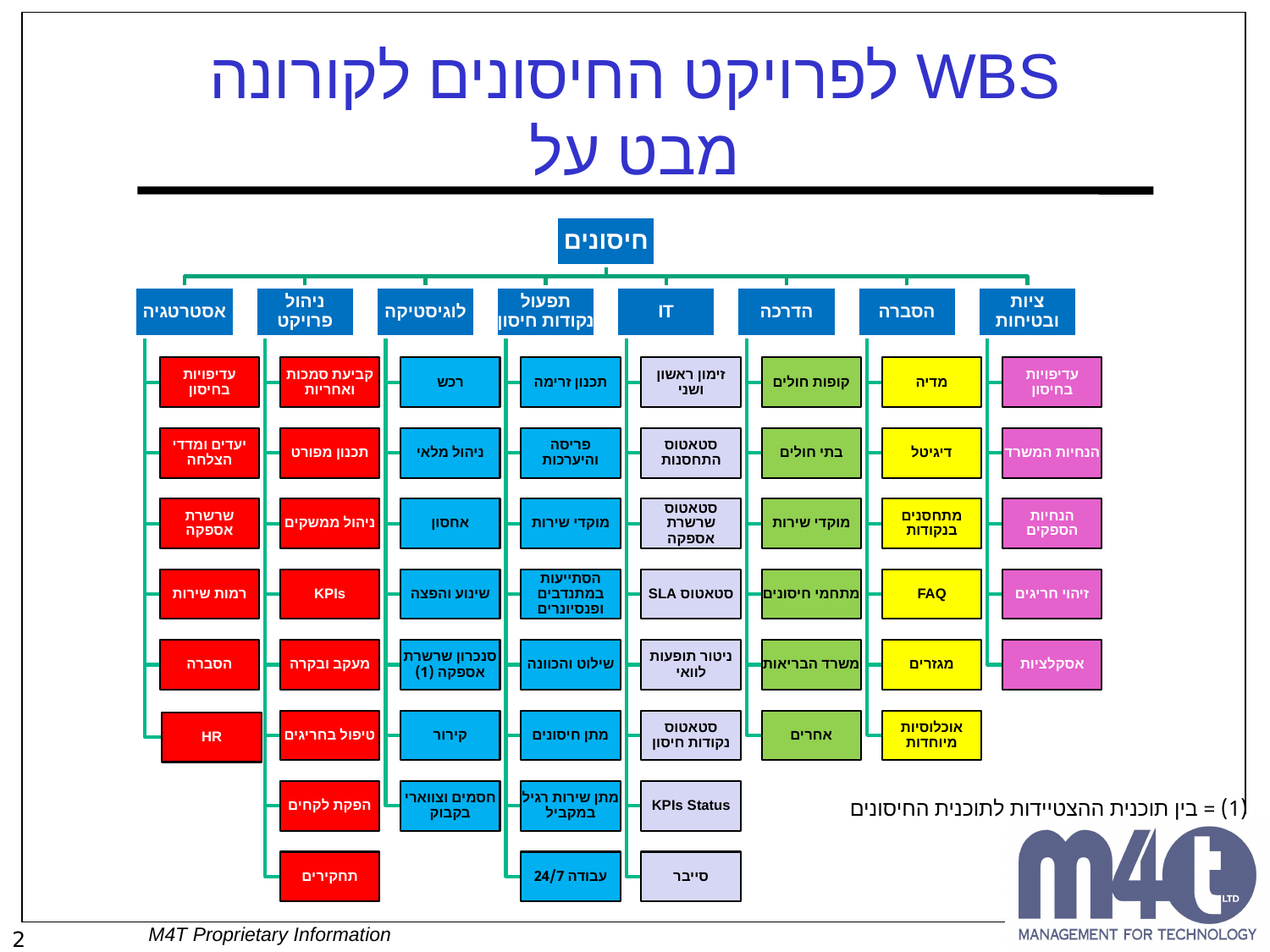

# WBS לפרויקט החיסונים לקורונה מבט על

חיסונים
אסטרטגיה
עדיפויות בחיסון
יעדים ומדדי הצלחה
שרשרת אספקה
רמות שירות
הסברה
HR
ניהול פרויקט
קביעת סמכות ואחריות
תכנון מפורט
ניהול ממשקים
KPIs
מעקב ובקרה
טיפול בחריגים
הפקת לקחים
תחקירים
לוגיסטיקה
רכש
ניהול מלאי
אחסון
שינוע והפצה
סנכרון שרשרת אספקה (1)
קירור
חסמים וצווארי בקבוק
תפעול נקודות חיסון
תכנון זרימה
פריסה והיערכות
מוקדי שירות
הסתייעות במתנדבים ופנסיונרים
שילוט והכוונה
מתן חיסונים
מתן שירות רגיל במקביל
עבודה 24/7
IT
זימון ראשון ושני
סטאטוס התחסנות
סטאטוס שרשרת אספקה
סטאטוס SLA
ניטור תופעות לוואי
סטאטוס נקודות חיסון
KPIs Status
סייבר
הדרכה
קופות חולים
בתי חולים
מוקדי שירות
מתחמי חיסונים
משרד הבריאות
אחרים
הסברה
מדיה
דיגיטל
מתחסנים בנקודות
FAQ
מגזרים
אוכלוסיות מיוחדות
ציות ובטיחות
עדיפויות בחיסון
הנחיות המשרד
הנחיות הספקים
זיהוי חריגים
אסקלציות
(1) = בין תוכנית ההצטיידות לתוכנית החיסונים
M4T Proprietary Information
2